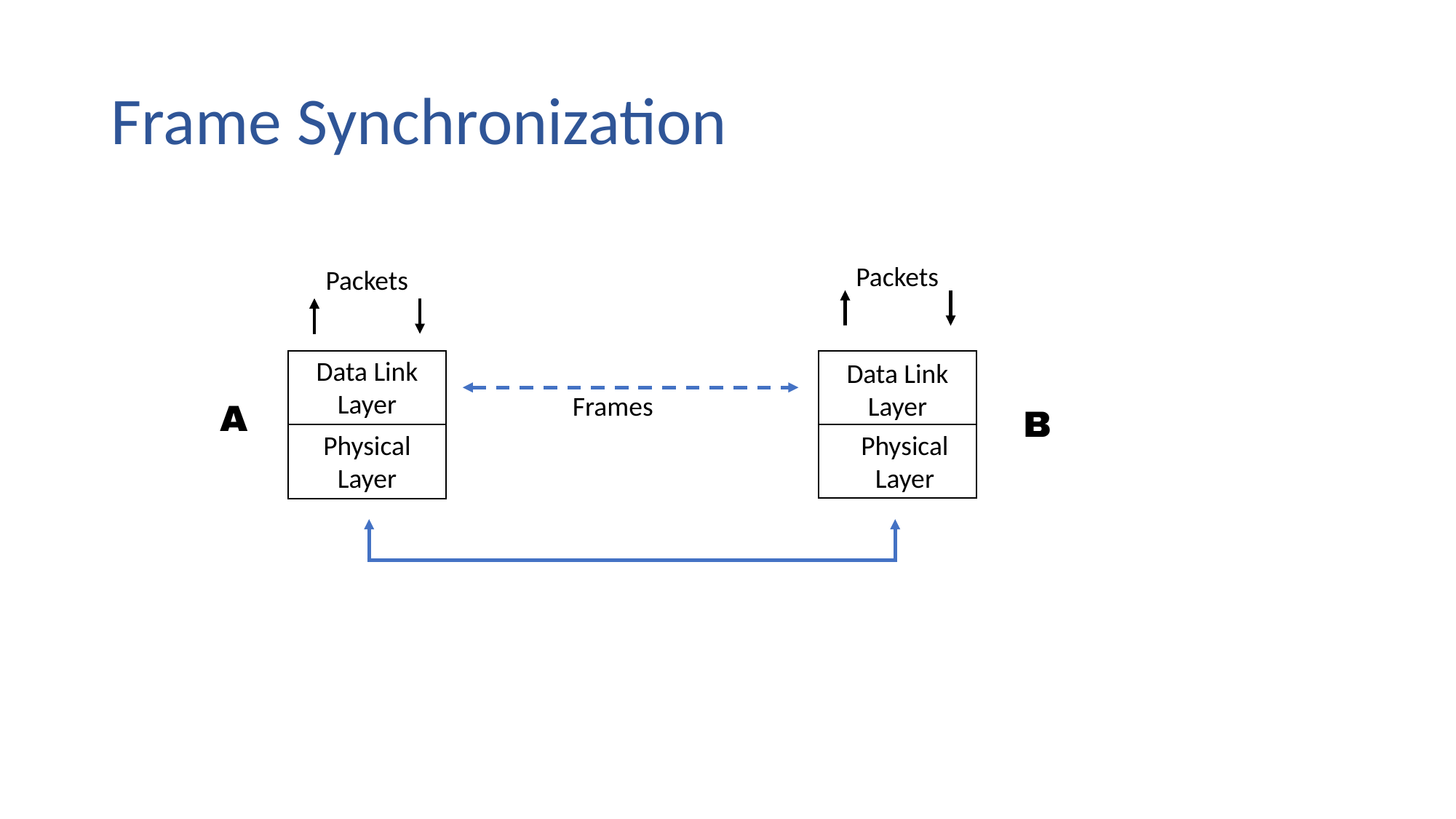

# Frame Synchronization
Packets
Packets
Data Link Layer

Data Link Layer
Frames
A
B
Physical Layer
Physical Layer